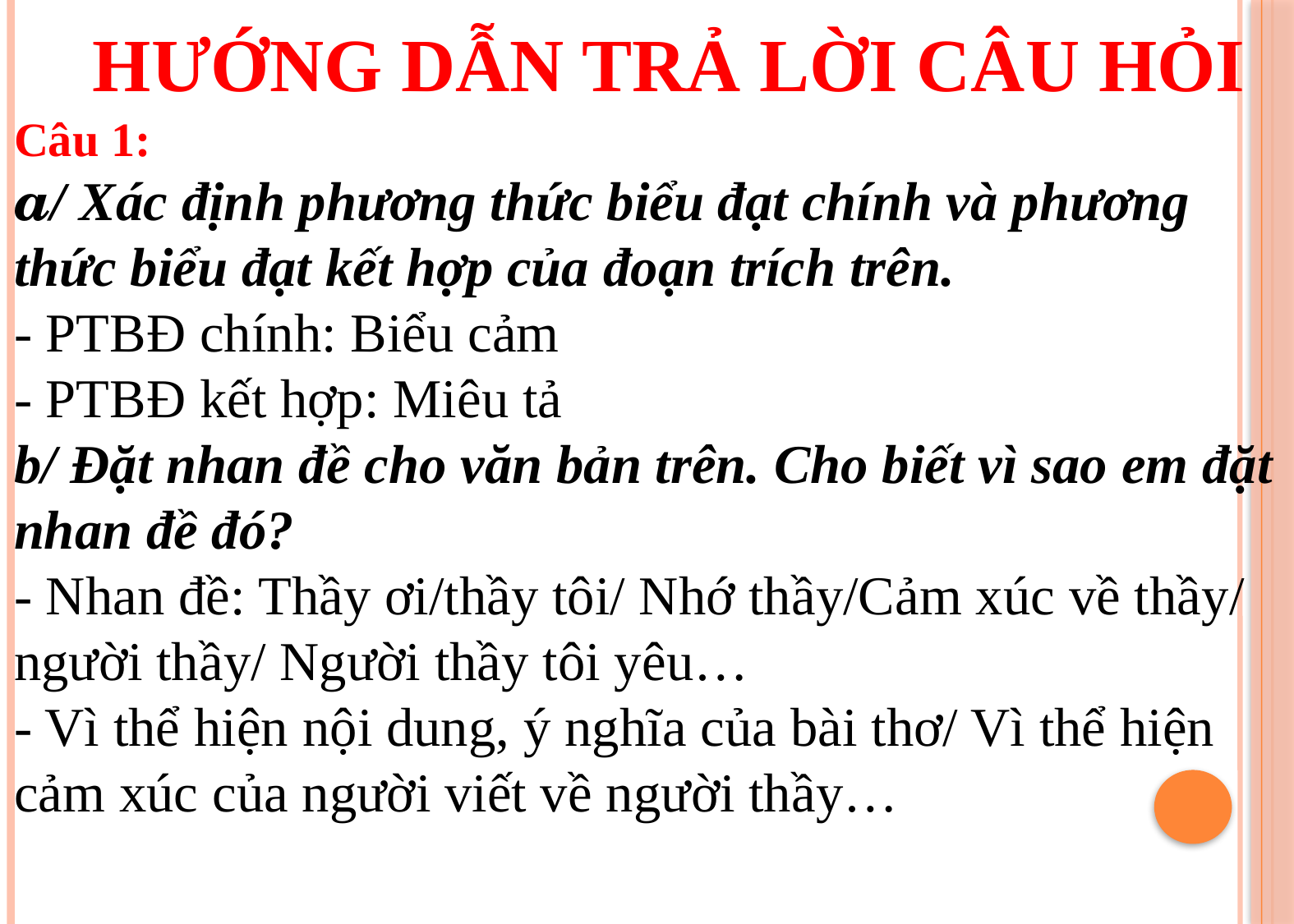

HƯỚNG DẪN TRẢ LỜI CÂU HỎI
Câu 1:
a/ Xác định phương thức biểu đạt chính và phương thức biểu đạt kết hợp của đoạn trích trên.
- PTBĐ chính: Biểu cảm
- PTBĐ kết hợp: Miêu tả
b/ Đặt nhan đề cho văn bản trên. Cho biết vì sao em đặt nhan đề đó?
- Nhan đề: Thầy ơi/thầy tôi/ Nhớ thầy/Cảm xúc về thầy/ người thầy/ Người thầy tôi yêu…
- Vì thể hiện nội dung, ý nghĩa của bài thơ/ Vì thể hiện cảm xúc của người viết về người thầy…